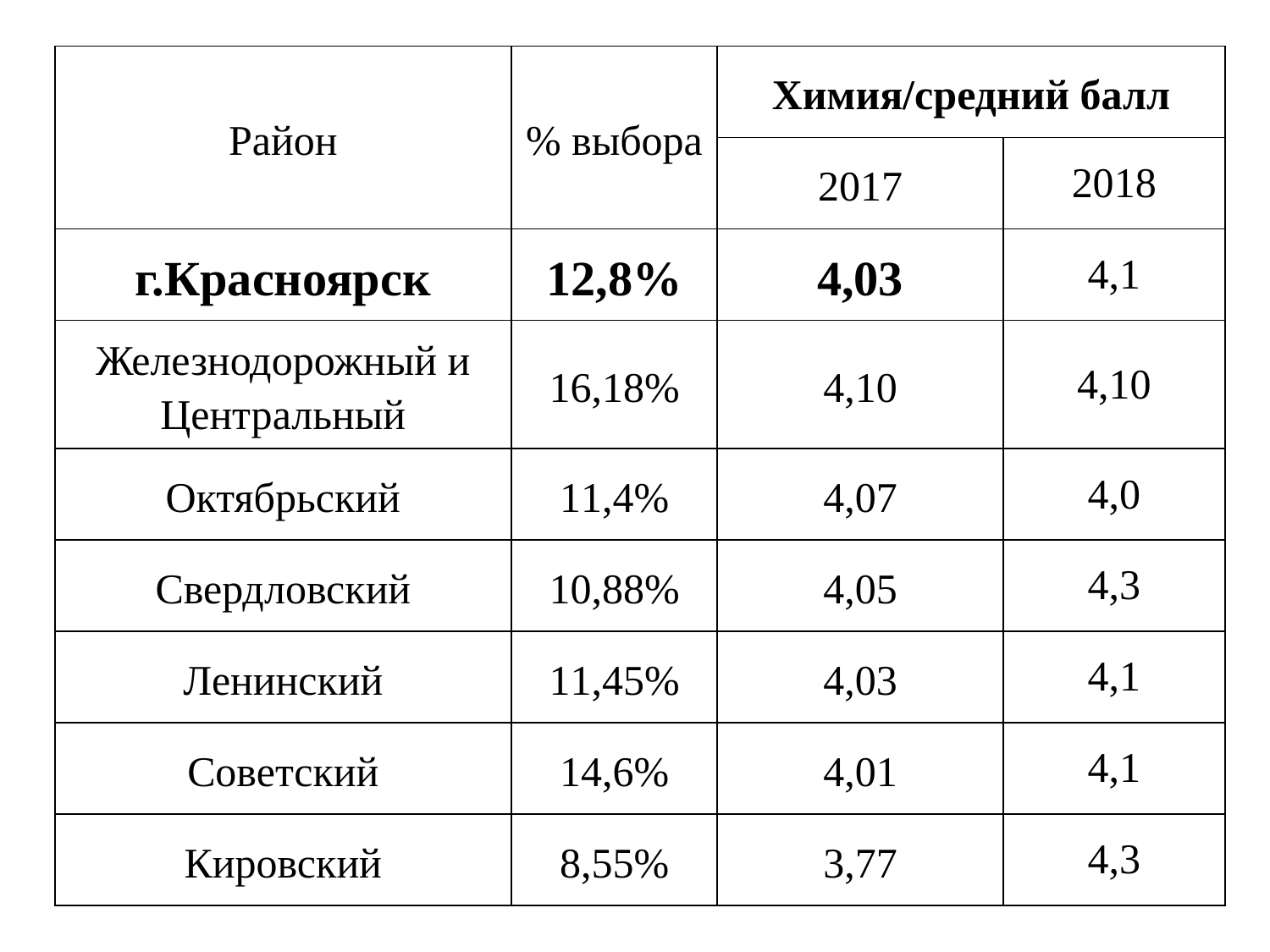

| Район | % выбора | Химия/средний балл |  |
| --- | --- | --- | --- |
|  |  | 2017 | 2018 |
| г.Красноярск | 12,8% | 4,03 | 4,1 |
| Железнодорожный и Центральный | 16,18% | 4,10 | 4,10 |
| Октябрьский | 11,4% | 4,07 | 4,0 |
| Свердловский | 10,88% | 4,05 | 4,3 |
| Ленинский | 11,45% | 4,03 | 4,1 |
| Советский | 14,6% | 4,01 | 4,1 |
| Кировский | 8,55% | 3,77 | 4,3 |